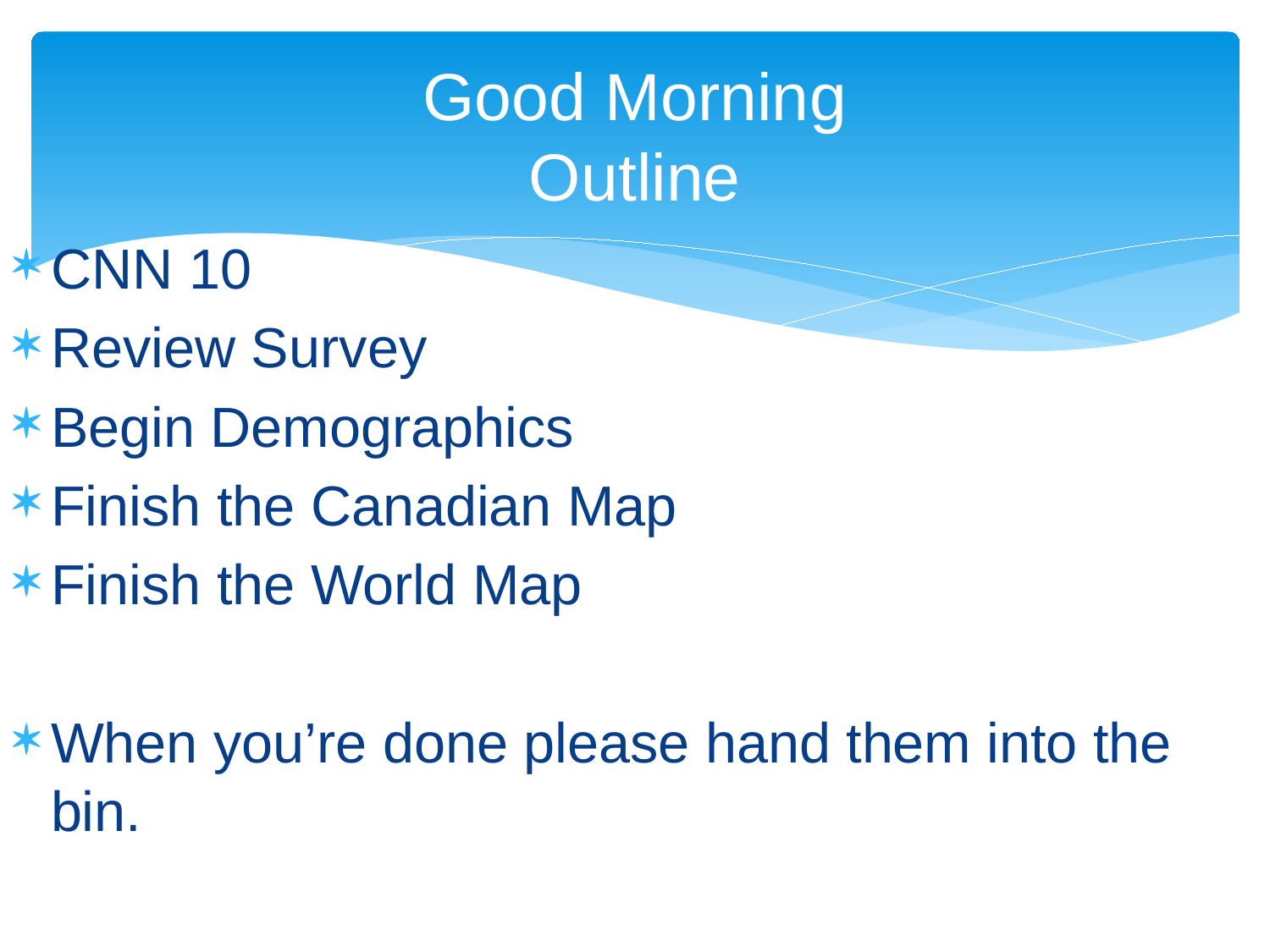

# Good Morning Outline
CNN 10
Review Survey
Begin Demographics
Finish the Canadian Map
Finish the World Map

When you’re done please hand them into the bin.